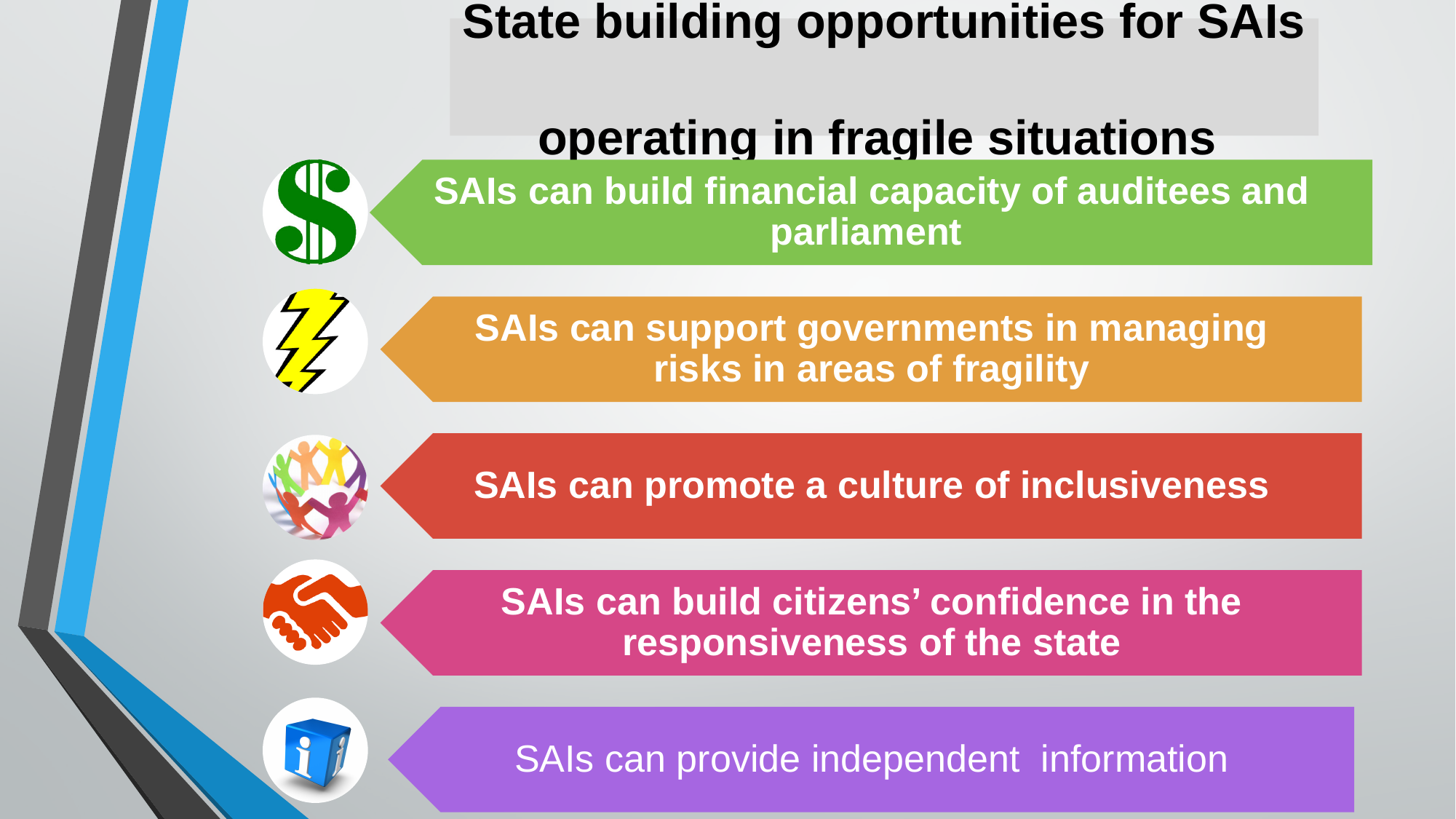

# State building opportunities for SAIs operating in fragile situations
SAIs can build financial capacity of auditees and parliament
SAIs can support governments in managing risks in areas of fragility
SAIs can promote a culture of inclusiveness
SAIs can build citizens’ confidence in the responsiveness of the state
SAIs can provide independent  information